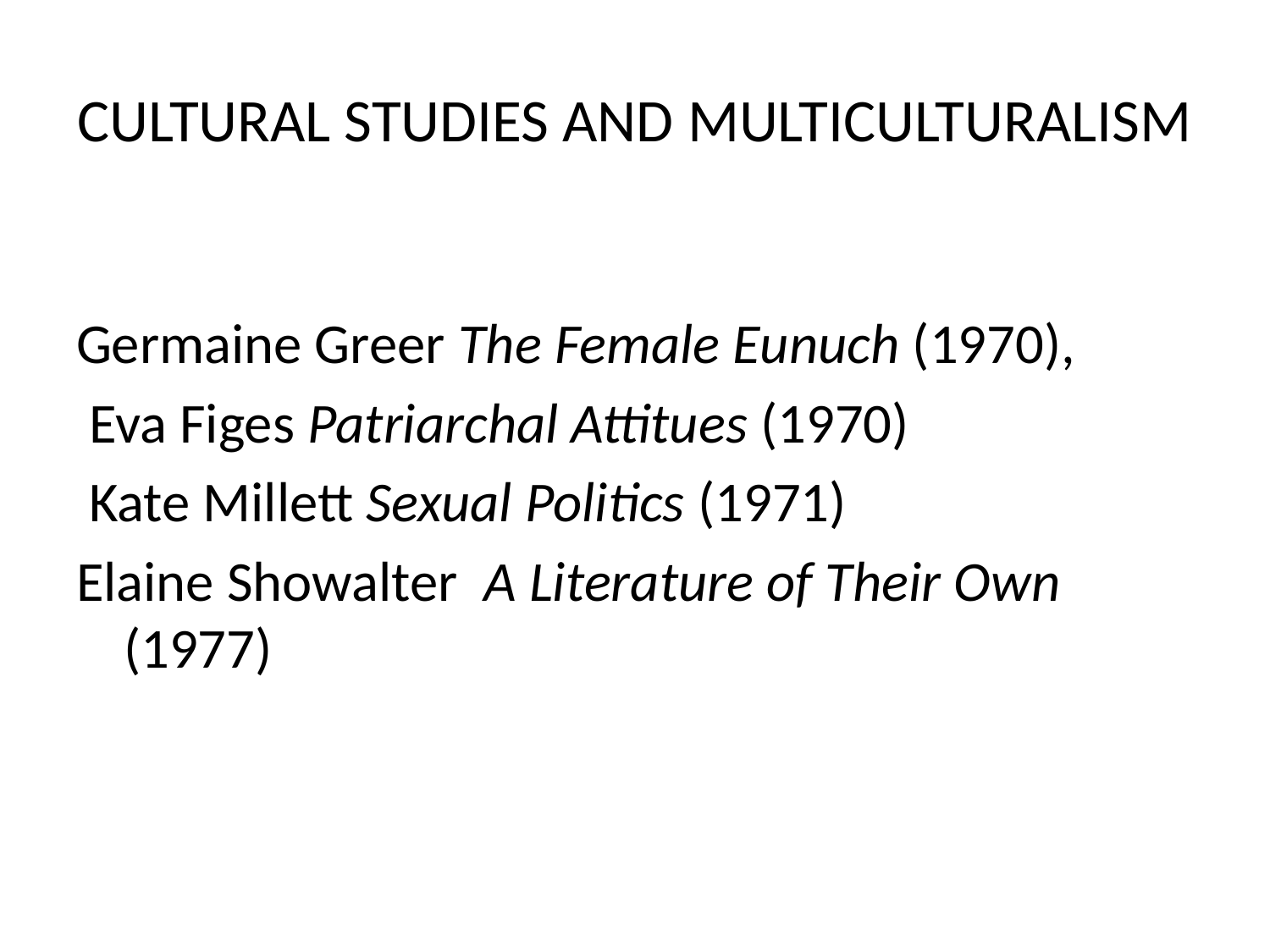

# CULTURAL STUDIES AND MULTICULTURALISM

Germaine Greer The Female Eunuch (1970),
 Eva Figes Patriarchal Attitues (1970)
 Kate Millett Sexual Politics (1971)
Elaine Showalter  A Literature of Their Own  (1977)